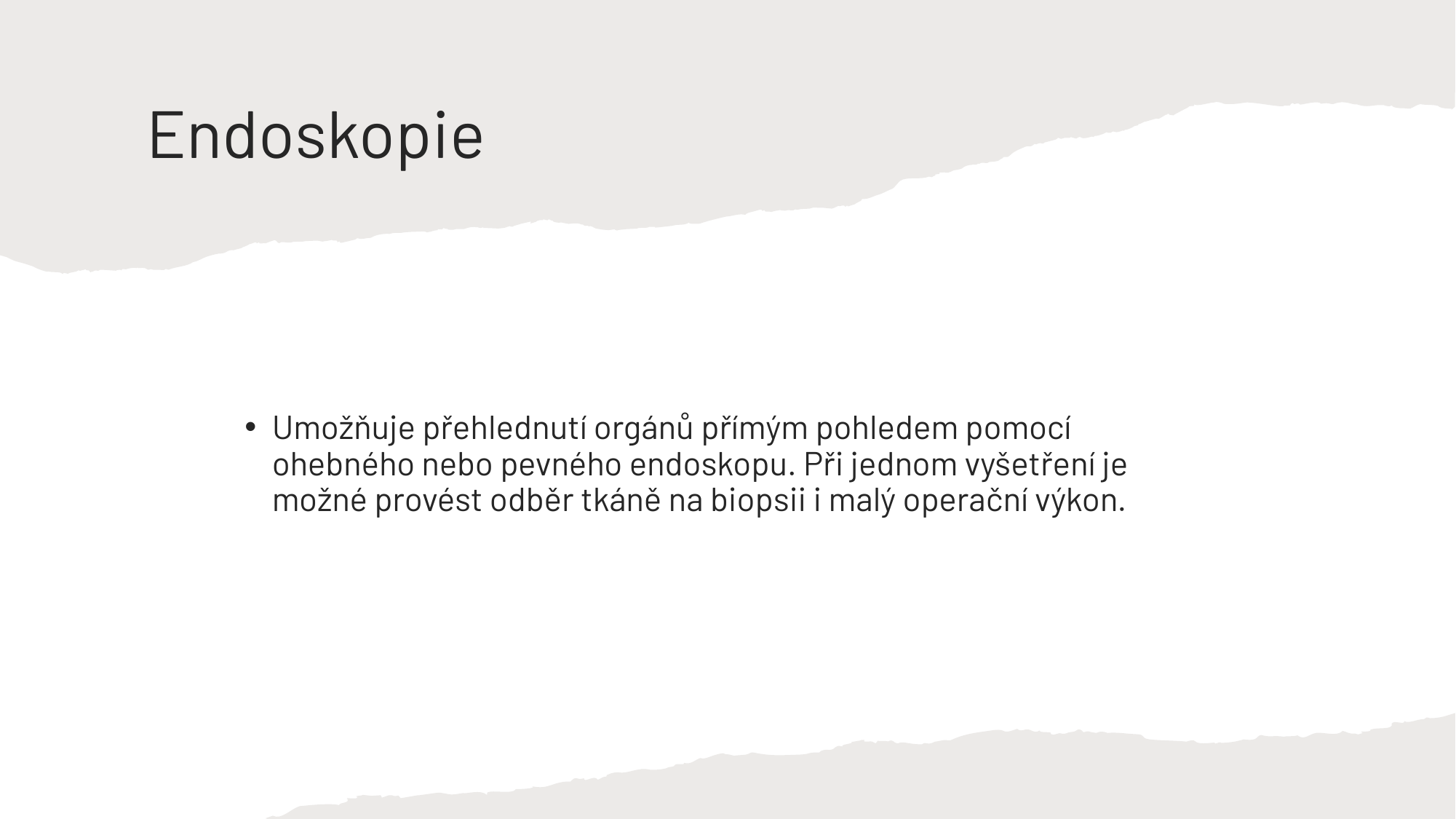

# Endoskopie
Umožňuje přehlednutí orgánů přímým pohledem pomocí ohebného nebo pevného endoskopu. Při jednom vyšetření je možné provést odběr tkáně na biopsii i malý operační výkon.